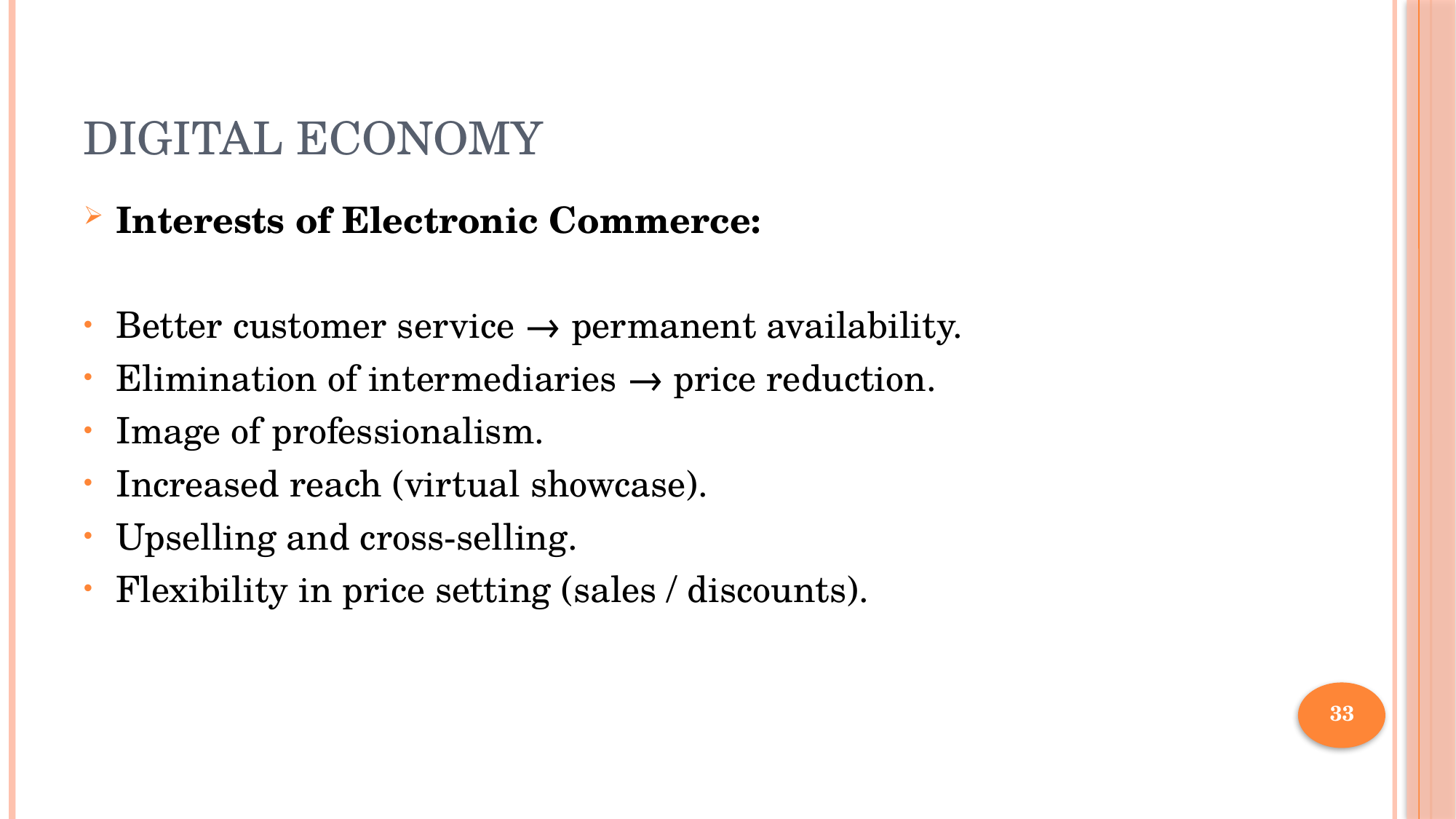

# Digital Economy
Interests of Electronic Commerce:

Better customer service → permanent availability.
Elimination of intermediaries → price reduction.
Image of professionalism.
Increased reach (virtual showcase).
Upselling and cross-selling.
Flexibility in price setting (sales / discounts).
33